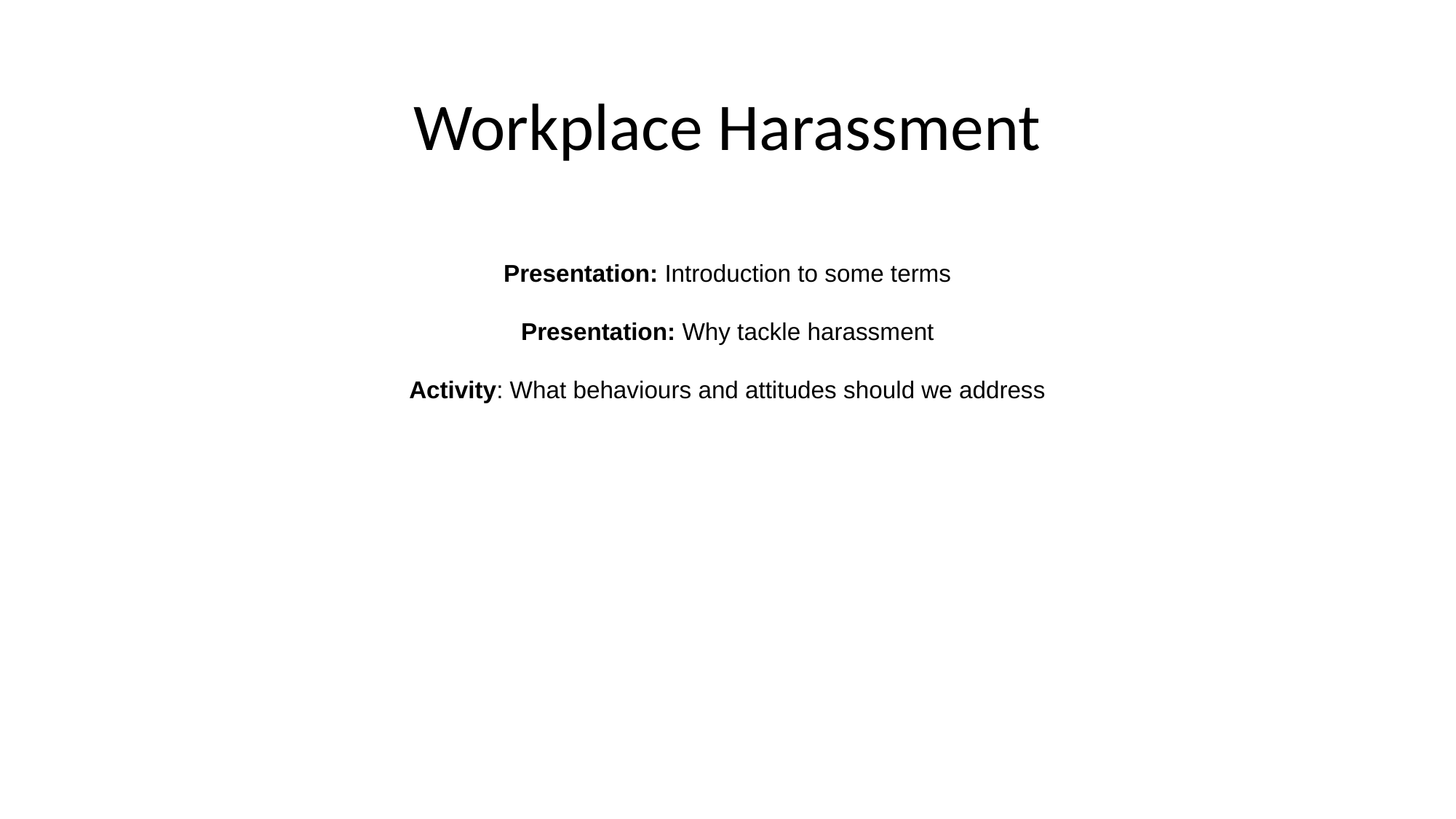

# Workplace Harassment

Presentation: Introduction to some terms

Presentation: Why tackle harassment

Activity: What behaviours and attitudes should we address